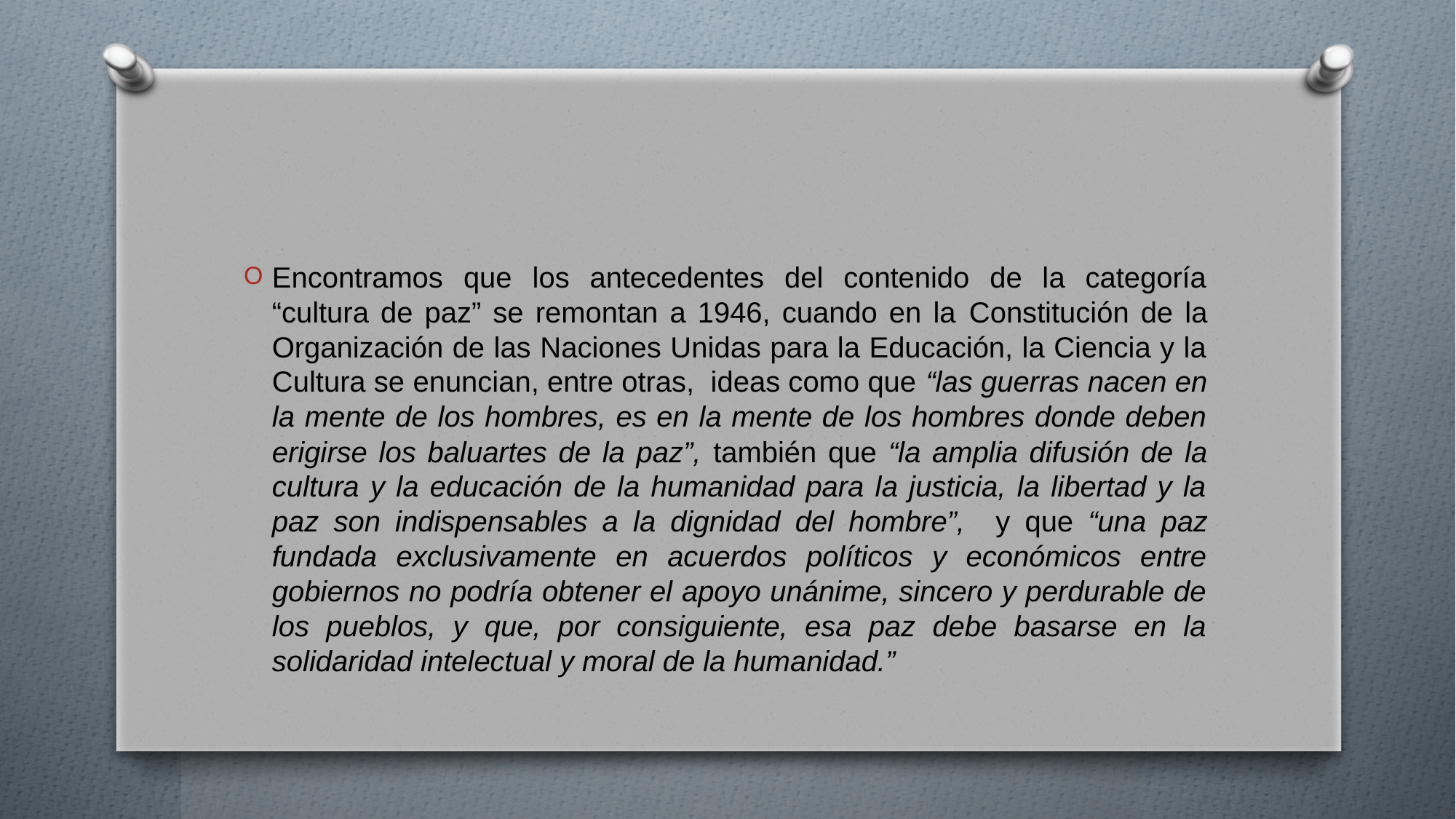

#
Encontramos que los antecedentes del contenido de la categoría “cultura de paz” se remontan a 1946, cuando en la Constitución de la Organización de las Naciones Unidas para la Educación, la Ciencia y la Cultura se enuncian, entre otras,  ideas como que “las guerras nacen en la mente de los hombres, es en la mente de los hombres donde deben erigirse los baluartes de la paz”, también que “la amplia difusión de la cultura y la educación de la humanidad para la justicia, la libertad y la paz son indispensables a la dignidad del hombre”,  y que “una paz fundada exclusivamente en acuerdos políticos y económicos entre gobiernos no podría obtener el apoyo unánime, sincero y perdurable de los pueblos, y que, por consiguiente, esa paz debe basarse en la solidaridad intelectual y moral de la humanidad.”